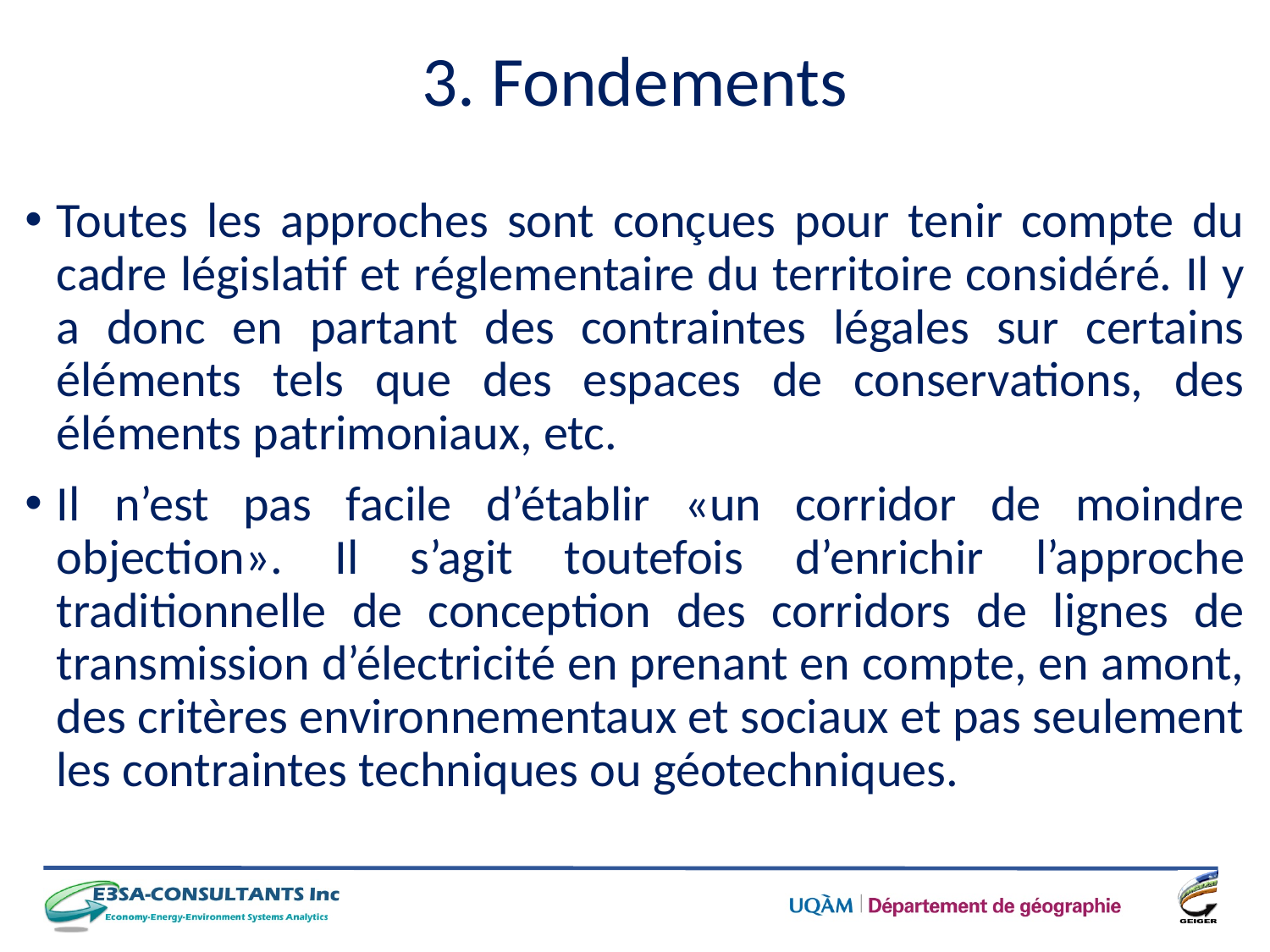

# 3. Fondements
Toutes les approches sont conçues pour tenir compte du cadre législatif et réglementaire du territoire considéré. Il y a donc en partant des contraintes légales sur certains éléments tels que des espaces de conservations, des éléments patrimoniaux, etc.
Il n’est pas facile d’établir «un corridor de moindre objection». Il s’agit toutefois d’enrichir l’approche traditionnelle de conception des corridors de lignes de transmission d’électricité en prenant en compte, en amont, des critères environnementaux et sociaux et pas seulement les contraintes techniques ou géotechniques.